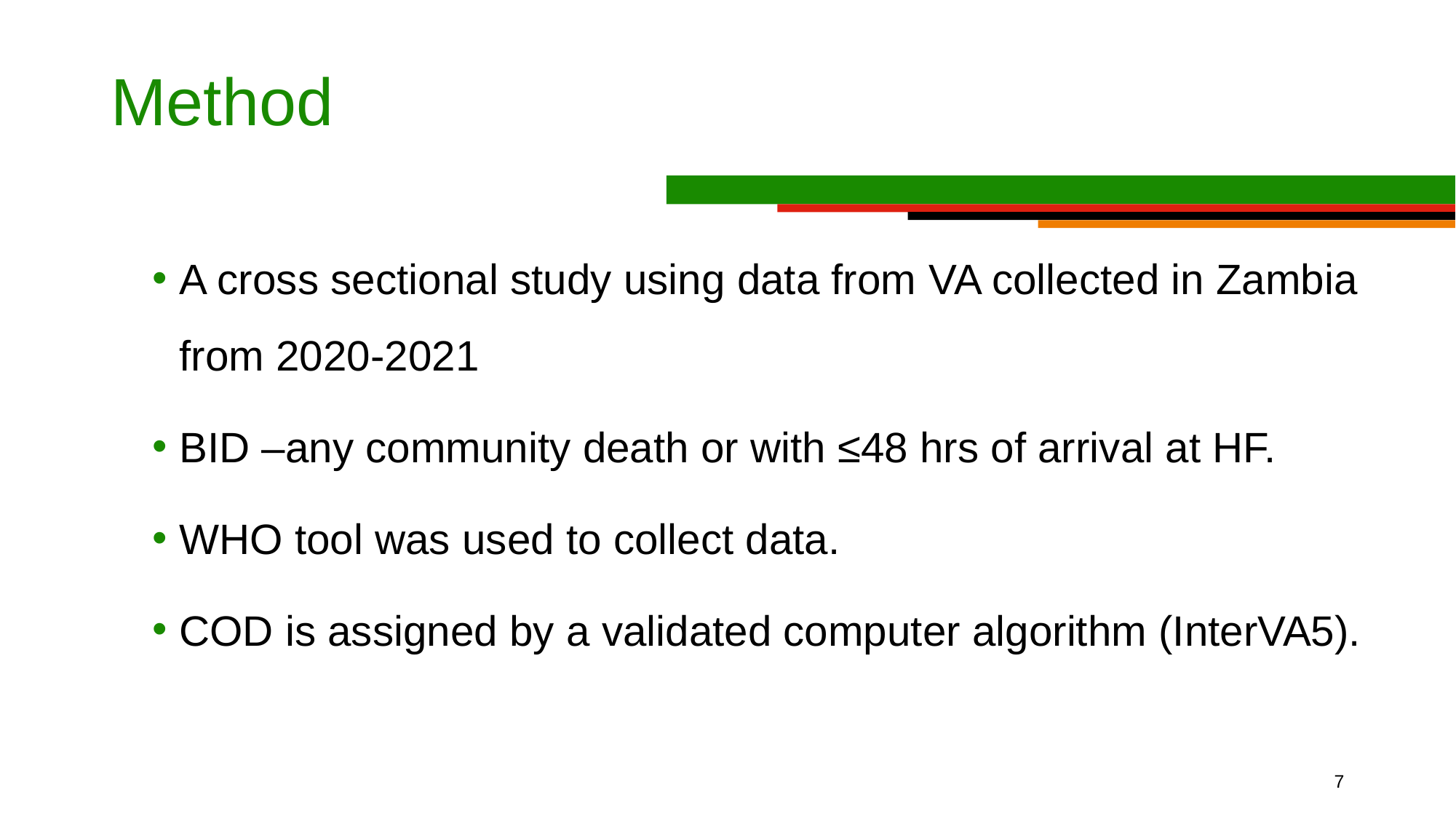

# Method
A cross sectional study using data from VA collected in Zambia from 2020-2021
BID –any community death or with ≤48 hrs of arrival at HF.
WHO tool was used to collect data.
COD is assigned by a validated computer algorithm (InterVA5).

7